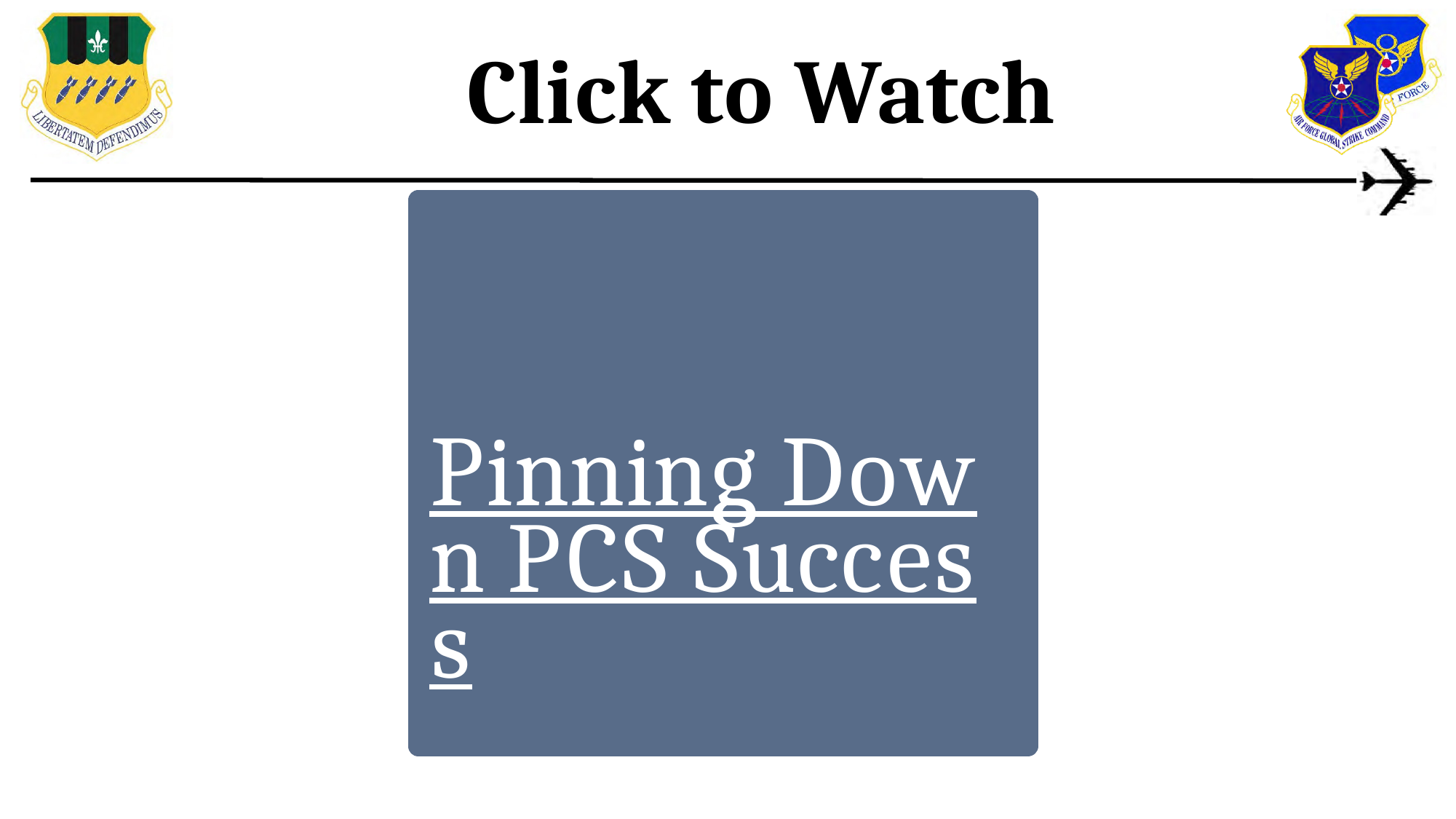

Click to Watch
Pinning Down PCS Success